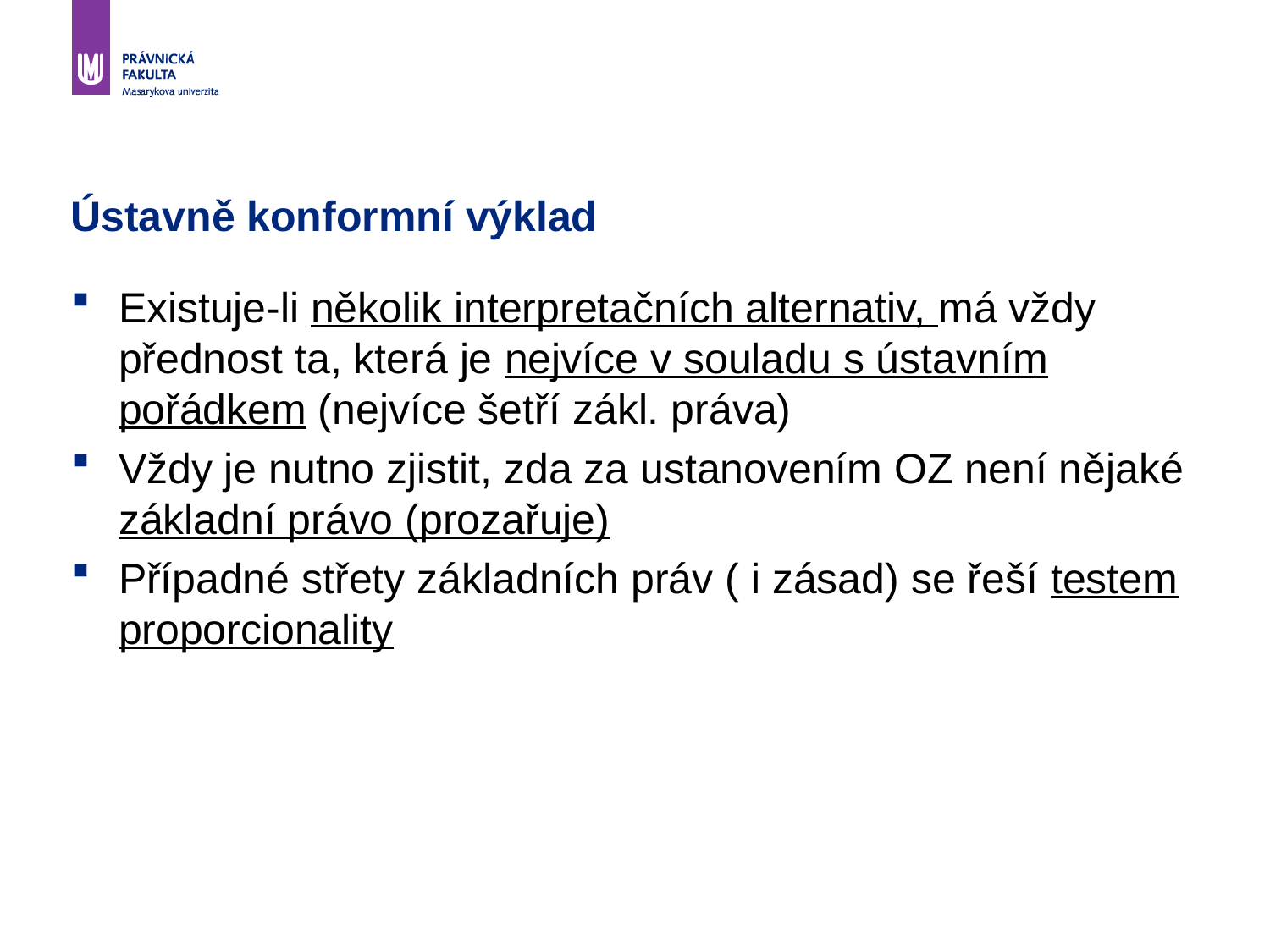

# Ústavně konformní výklad
Existuje-li několik interpretačních alternativ, má vždy přednost ta, která je nejvíce v souladu s ústavním pořádkem (nejvíce šetří zákl. práva)
Vždy je nutno zjistit, zda za ustanovením OZ není nějaké základní právo (prozařuje)
Případné střety základních práv ( i zásad) se řeší testem proporcionality